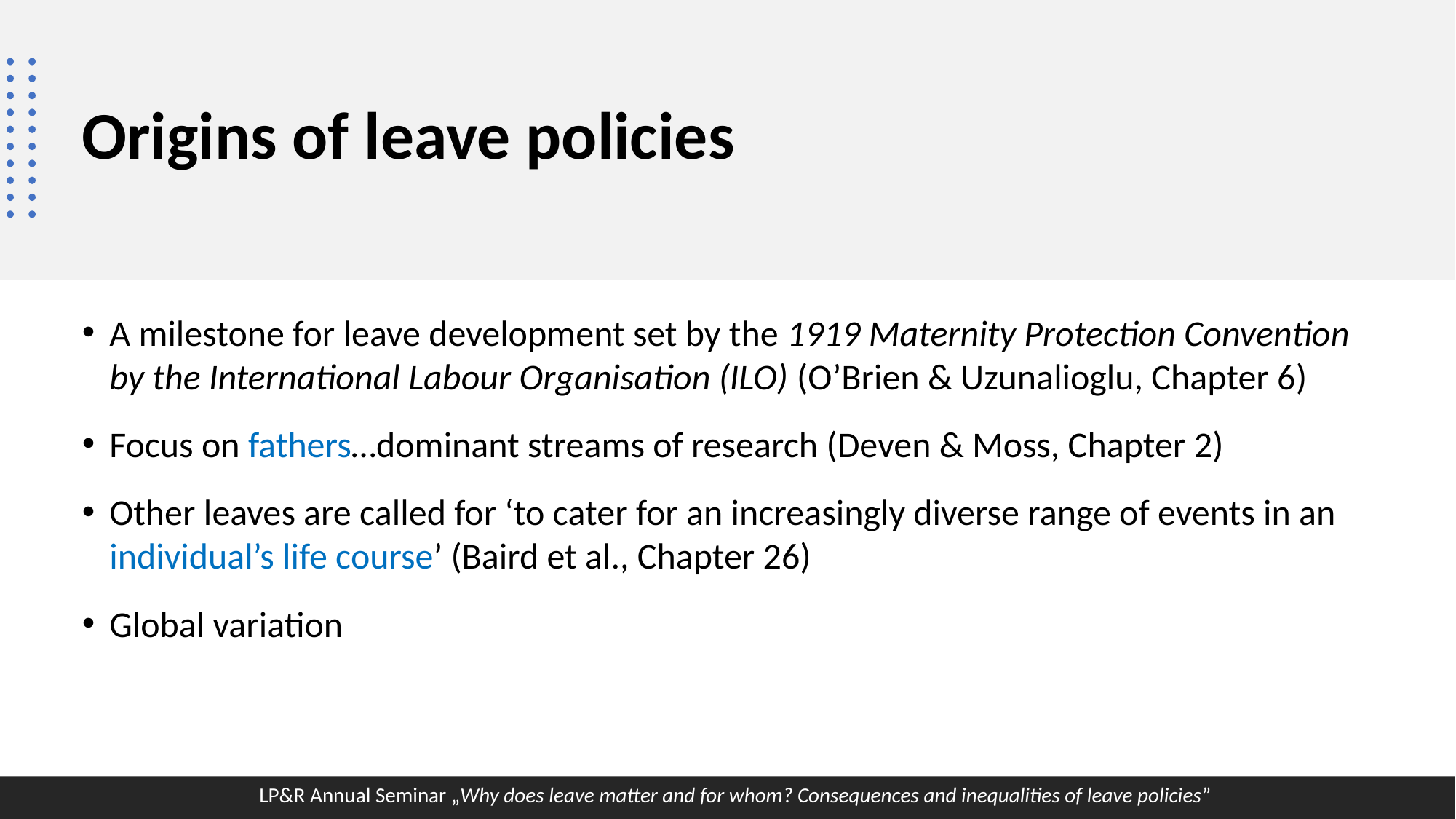

# Origins of leave policies

A milestone for leave development set by the 1919 Maternity Protection Convention by the International Labour Organisation (ILO) (O’Brien & Uzunalioglu, Chapter 6)
Focus on fathers…dominant streams of research (Deven & Moss, Chapter 2)
Other leaves are called for ‘to cater for an increasingly diverse range of events in an individual’s life course’ (Baird et al., Chapter 26)
Global variation
LP&R Annual Seminar „Why does leave matter and for whom? Consequences and inequalities of leave policies”